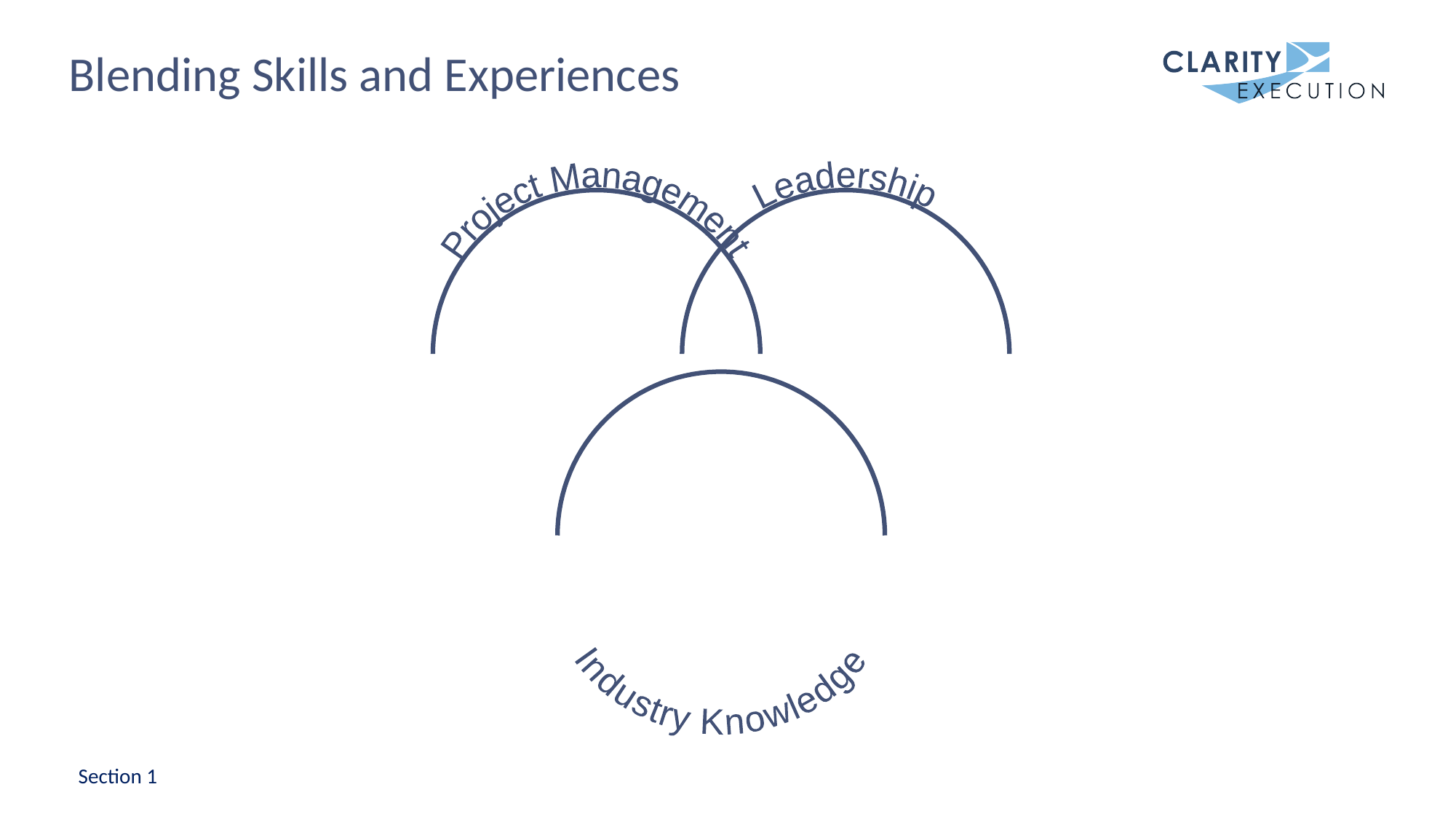

# Blending Skills and Experiences
Project Management

Leadership

Industry Knowledge
Section 1